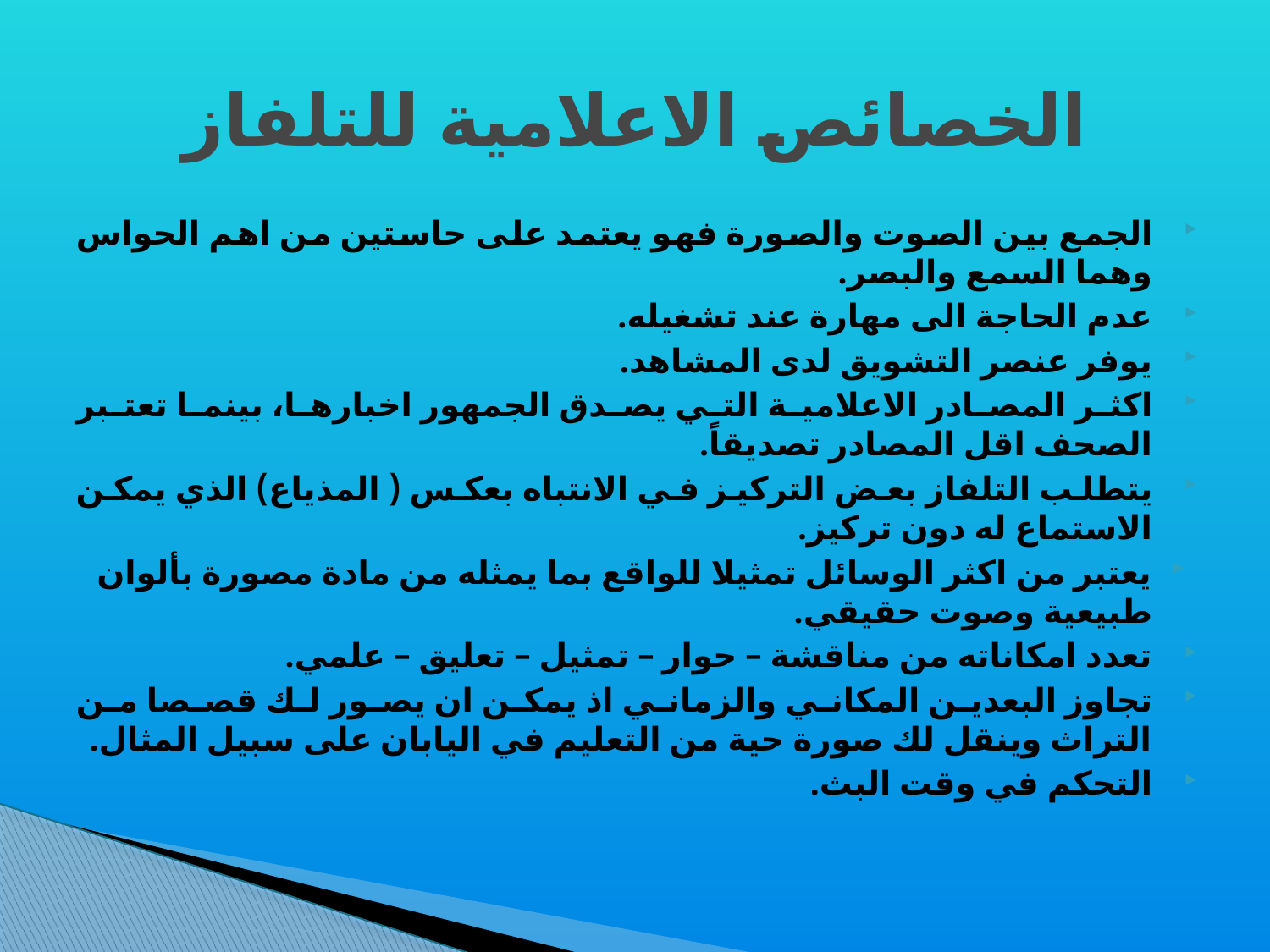

# الخصائص الاعلامية للتلفاز
الجمع بين الصوت والصورة فهو يعتمد على حاستين من اهم الحواس وهما السمع والبصر.
عدم الحاجة الى مهارة عند تشغيله.
يوفر عنصر التشويق لدى المشاهد.
اكثر المصادر الاعلامية التي يصدق الجمهور اخبارها، بينما تعتبر الصحف اقل المصادر تصديقاً.
يتطلب التلفاز بعض التركيز في الانتباه بعكس ( المذياع) الذي يمكن الاستماع له دون تركيز.
يعتبر من اكثر الوسائل تمثيلا للواقع بما يمثله من مادة مصورة بألوان طبيعية وصوت حقيقي.
تعدد امكاناته من مناقشة – حوار – تمثيل – تعليق – علمي.
تجاوز البعدين المكاني والزماني اذ يمكن ان يصور لك قصصا من التراث وينقل لك صورة حية من التعليم في اليابان على سبيل المثال.
التحكم في وقت البث.